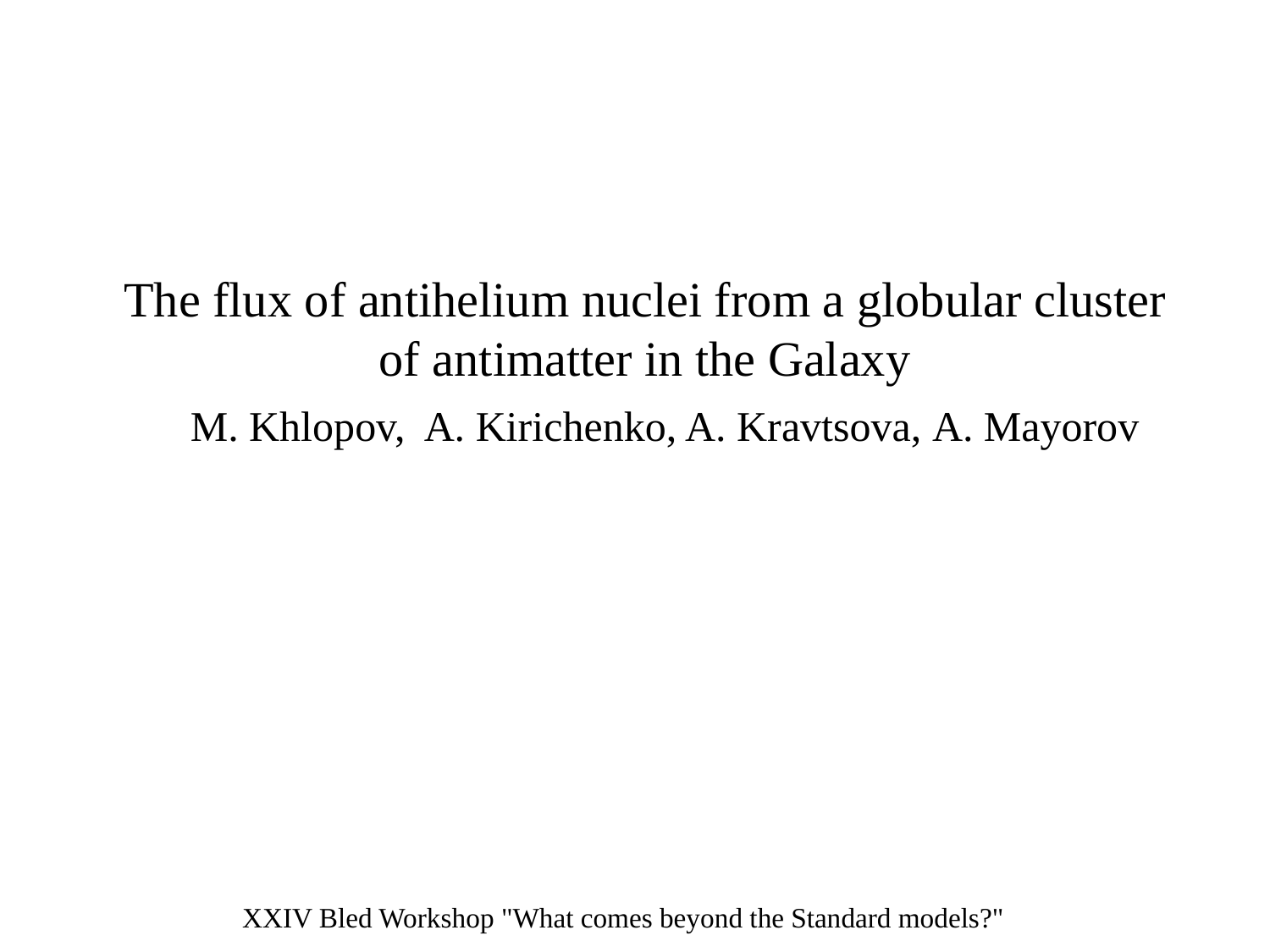

# The flux of antihelium nuclei from a globular cluster of antimatter in the Galaxy
M. Khlopov,  A. Kirichenko, A. Kravtsova, А. Mayorov

XXIV Bled Workshop "What comes beyond the Standard models?"